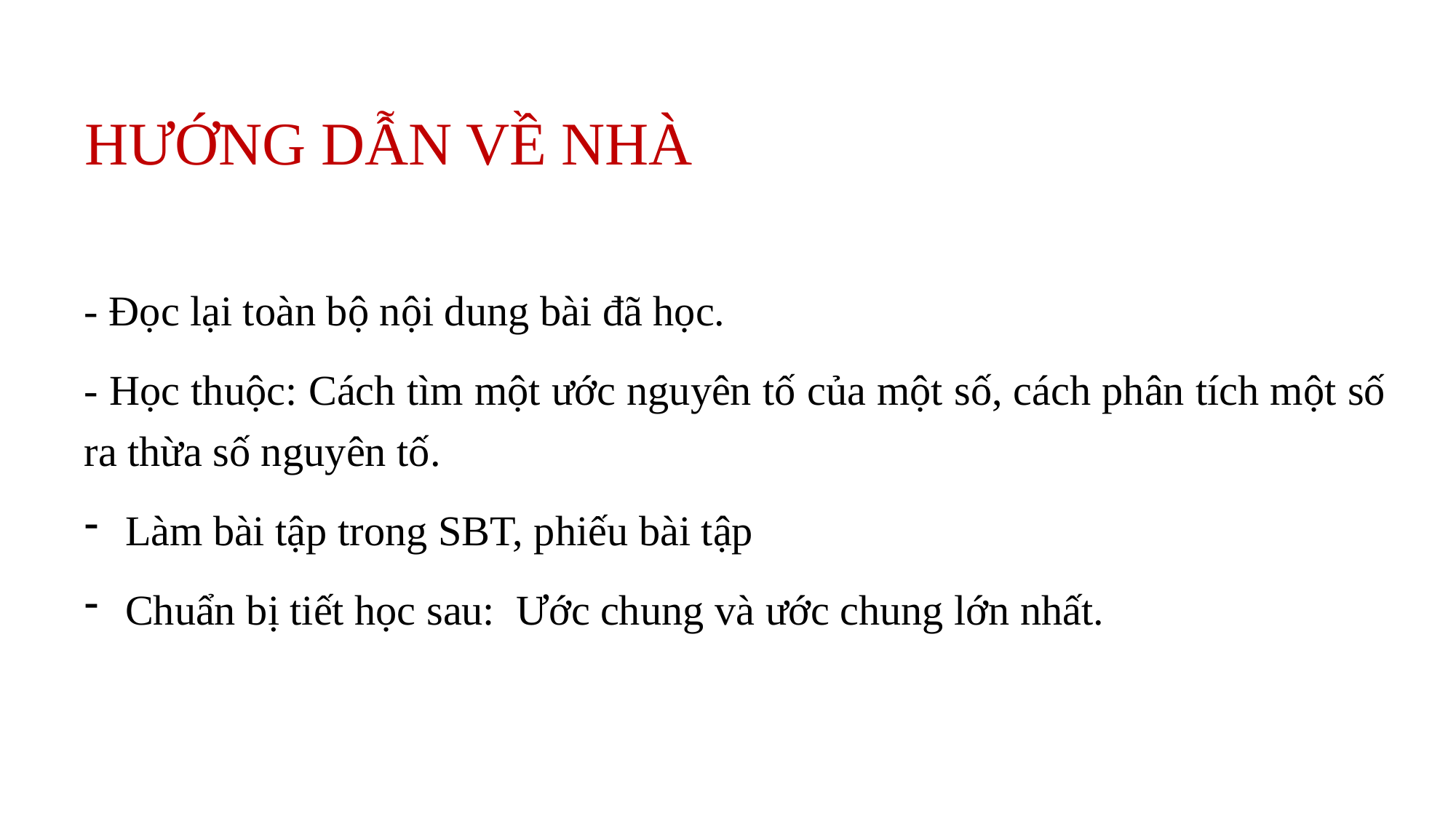

# HƯỚNG DẪN VỀ NHÀ
- Đọc lại toàn bộ nội dung bài đã học.
- Học thuộc: Cách tìm một ước nguyên tố của một số, cách phân tích một số ra thừa số nguyên tố.
Làm bài tập trong SBT, phiếu bài tập
Chuẩn bị tiết học sau:  Ước chung và ước chung lớn nhất.